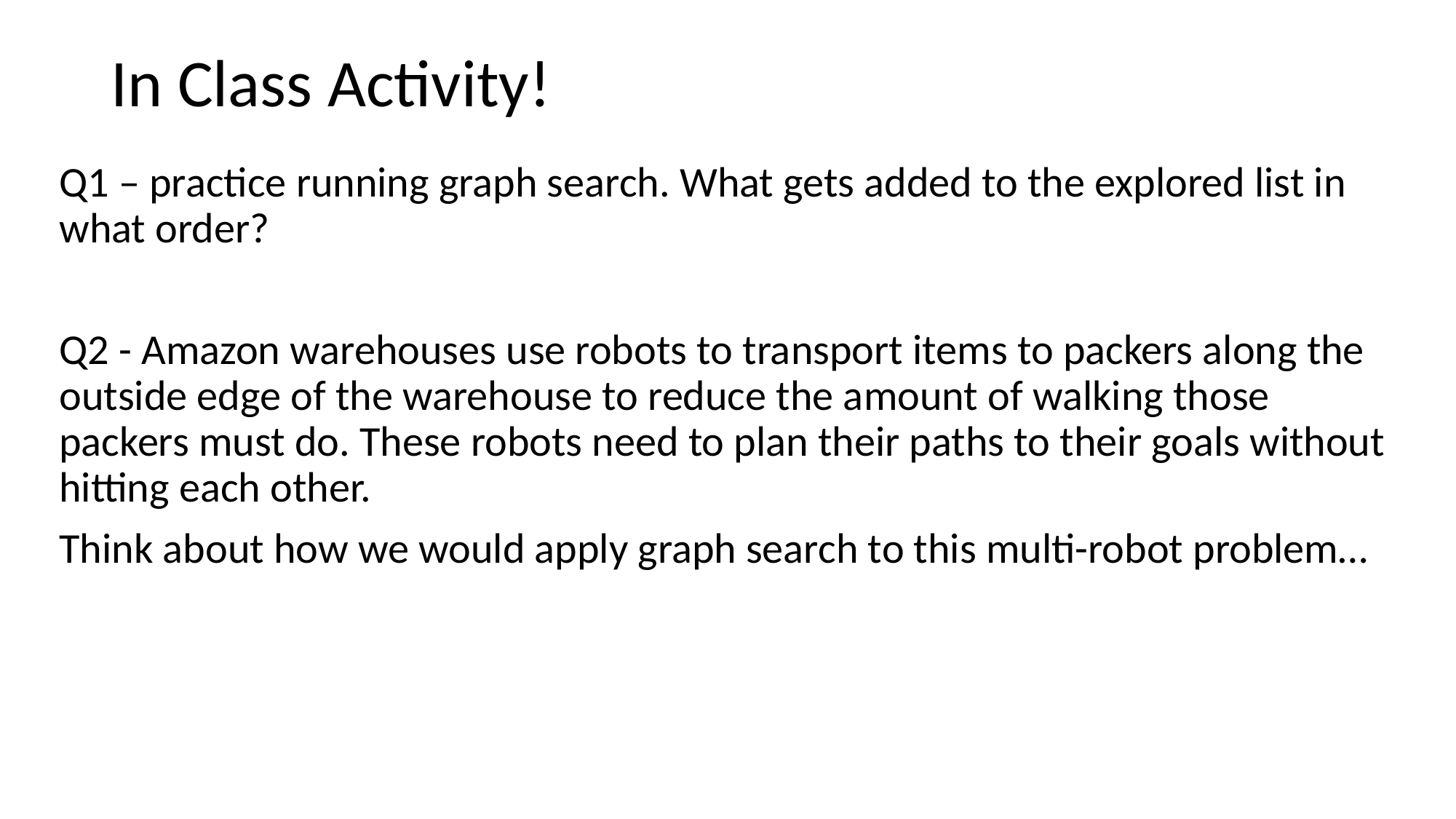

# In Class Activity!
Q1 – practice running graph search. What gets added to the explored list in what order?

Q2 - Amazon warehouses use robots to transport items to packers along the outside edge of the warehouse to reduce the amount of walking those packers must do. These robots need to plan their paths to their goals without hitting each other.
Think about how we would apply graph search to this multi-robot problem…